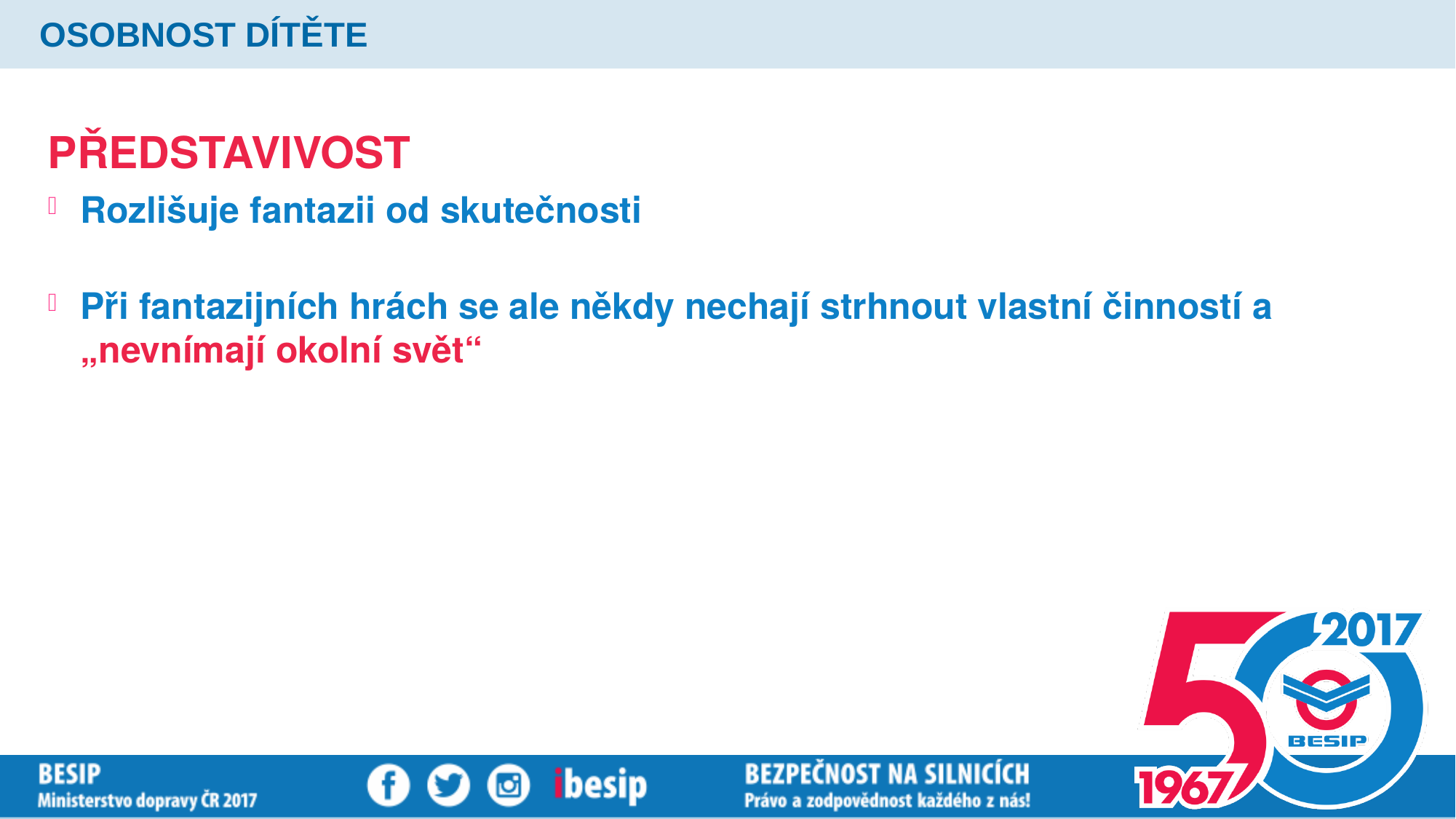

# OSOBNOST DÍTĚTE
PŘEDSTAVIVOST
Rozlišuje fantazii od skutečnosti
Při fantazijních hrách se ale někdy nechají strhnout vlastní činností a „nevnímají okolní svět“